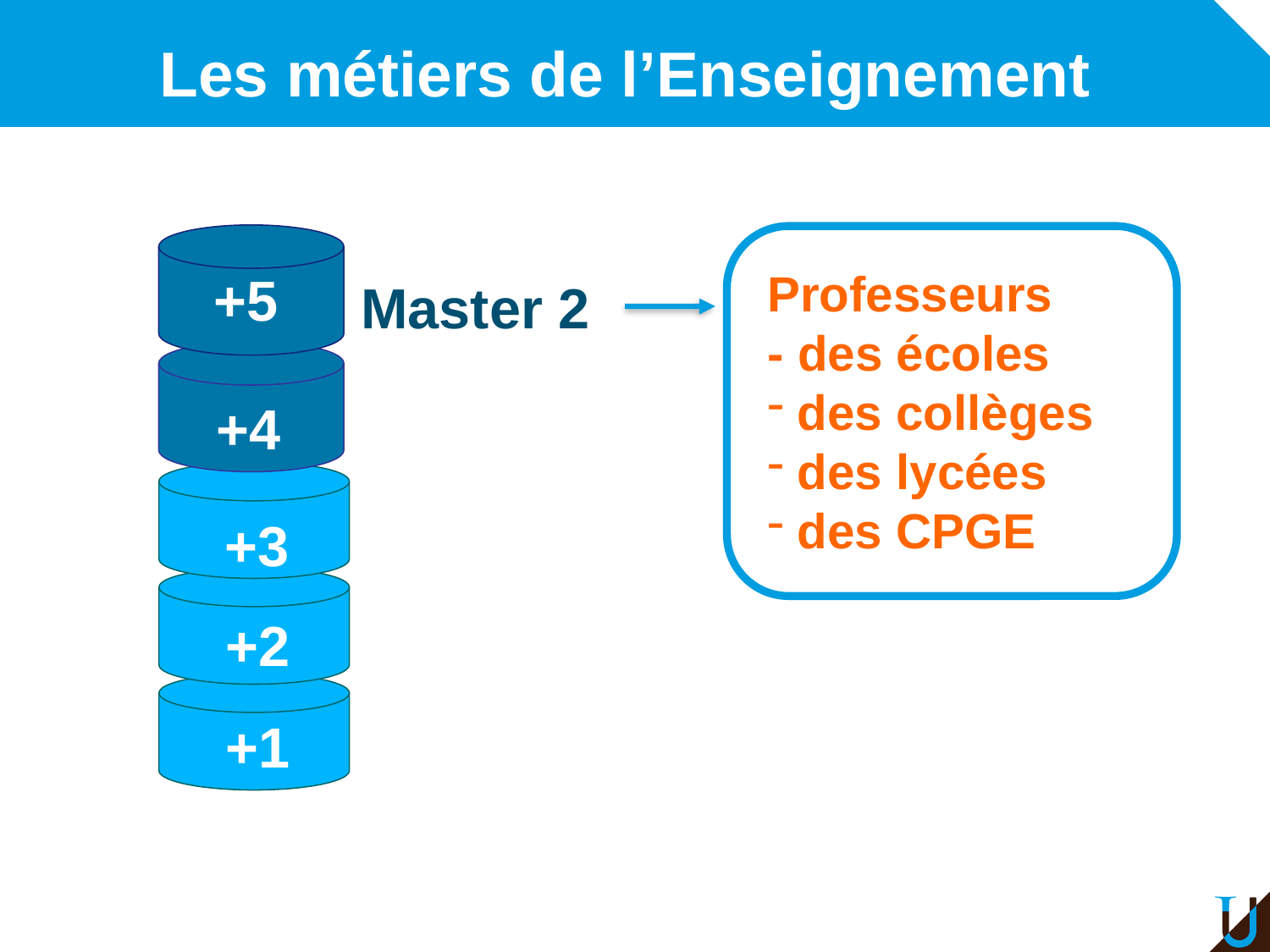

Les métiers de l’Enseignement

Professeurs
- des écoles
 des collèges
 des lycées
 des CPGE
+5
Master 2

+4

+3

+2

+1